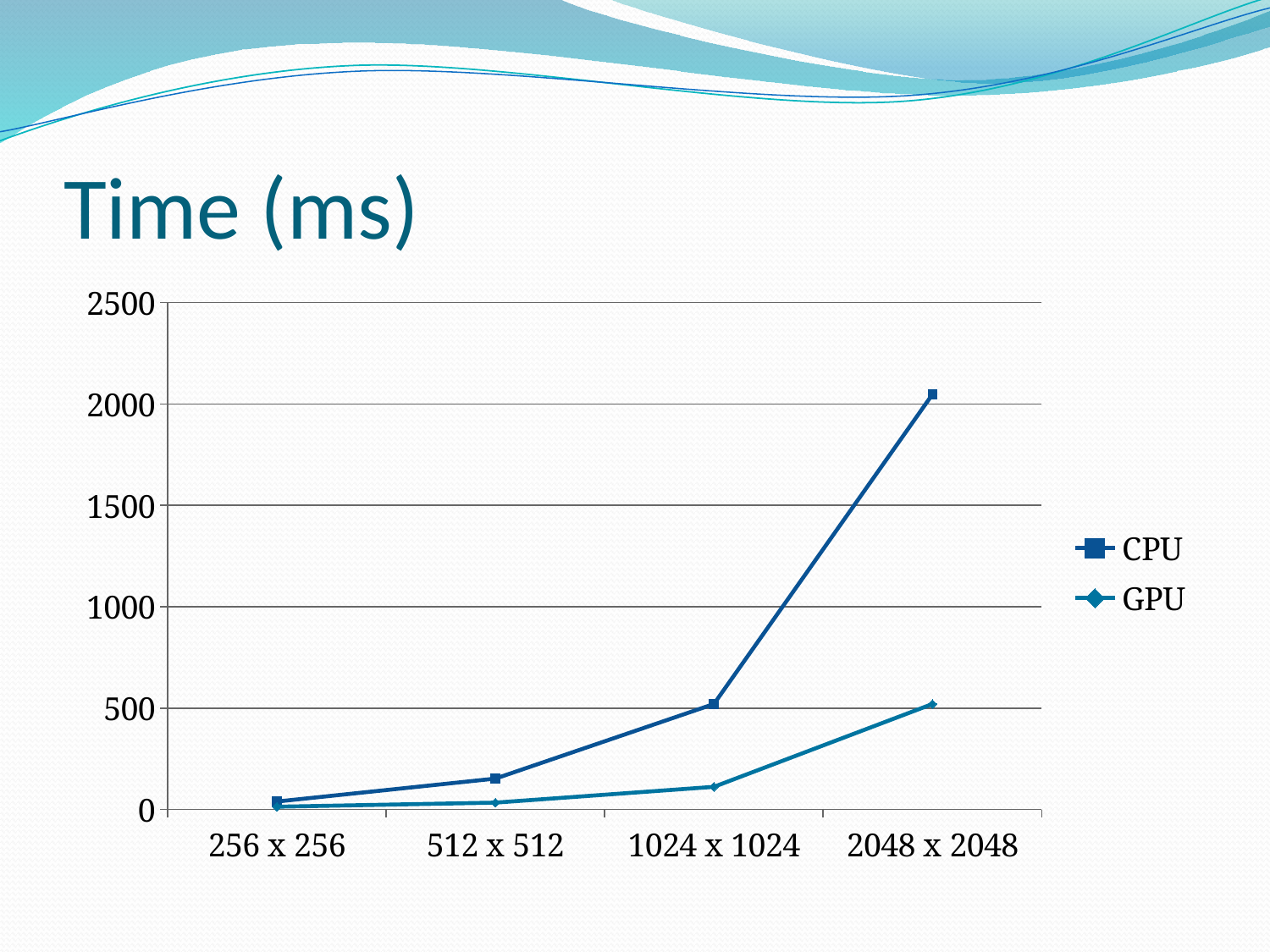

# Time (ms)

### Chart

| Category | CPU | GPU |
|---|---|---|
| 256 x 256 | 39.6 | 13.9 |
| 512 x 512 | 152.7 | 34.1 |
| 1024 x 1024 | 520.3 | 112.0 |
| 2048 x 2048 | 2046.7 | 520.2800000000002 |